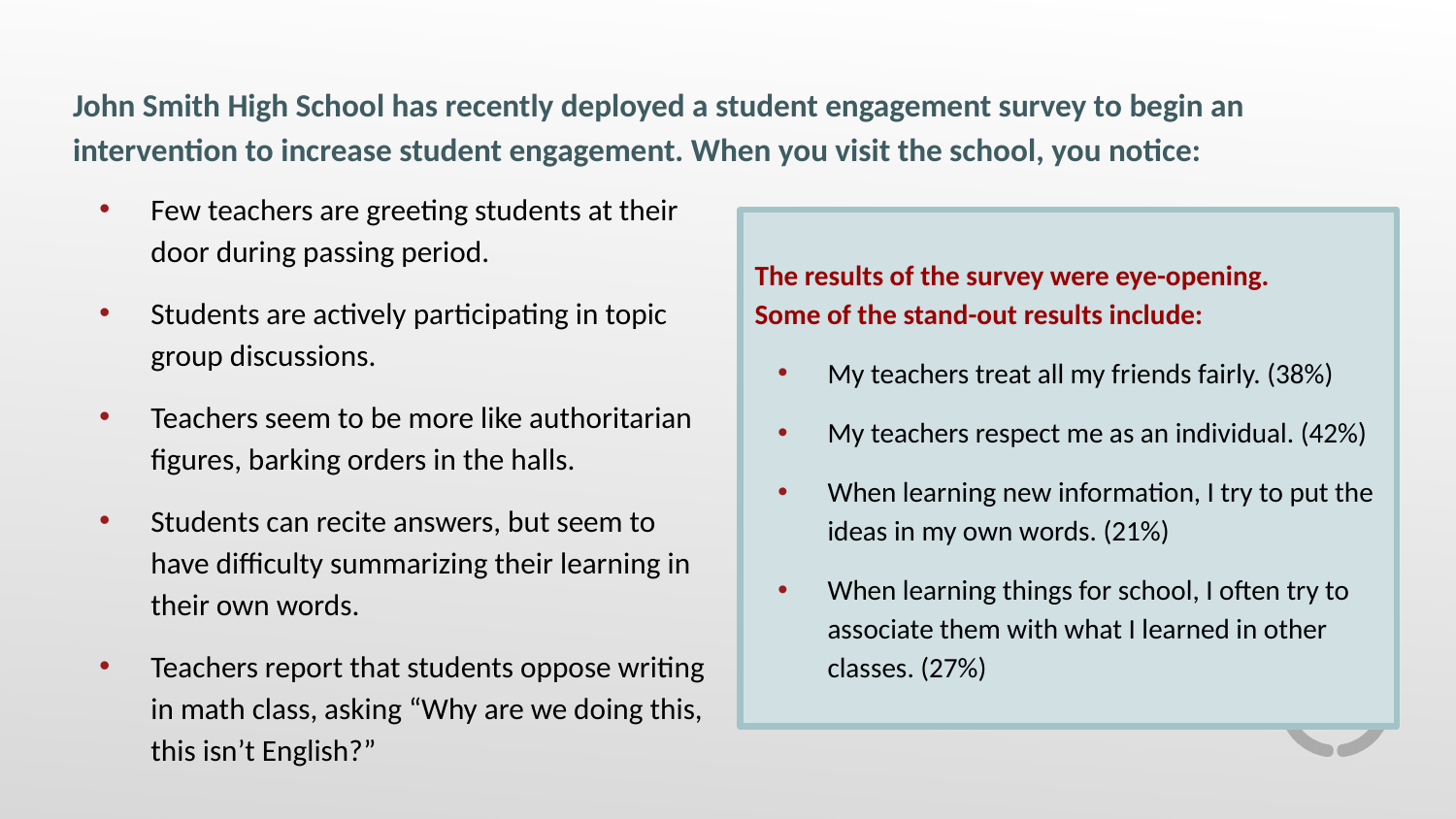

# John Smith High School has recently deployed a student engagement survey to begin an intervention to increase student engagement. When you visit the school, you notice:
Few teachers are greeting students at their door during passing period.
Students are actively participating in topic group discussions.
Teachers seem to be more like authoritarian figures, barking orders in the halls.
Students can recite answers, but seem to have difficulty summarizing their learning in their own words.
Teachers report that students oppose writing in math class, asking “Why are we doing this, this isn’t English?”
The results of the survey were eye-opening.
Some of the stand-out results include:
My teachers treat all my friends fairly. (38%)
My teachers respect me as an individual. (42%)
When learning new information, I try to put the ideas in my own words. (21%)
When learning things for school, I often try to associate them with what I learned in other classes. (27%)